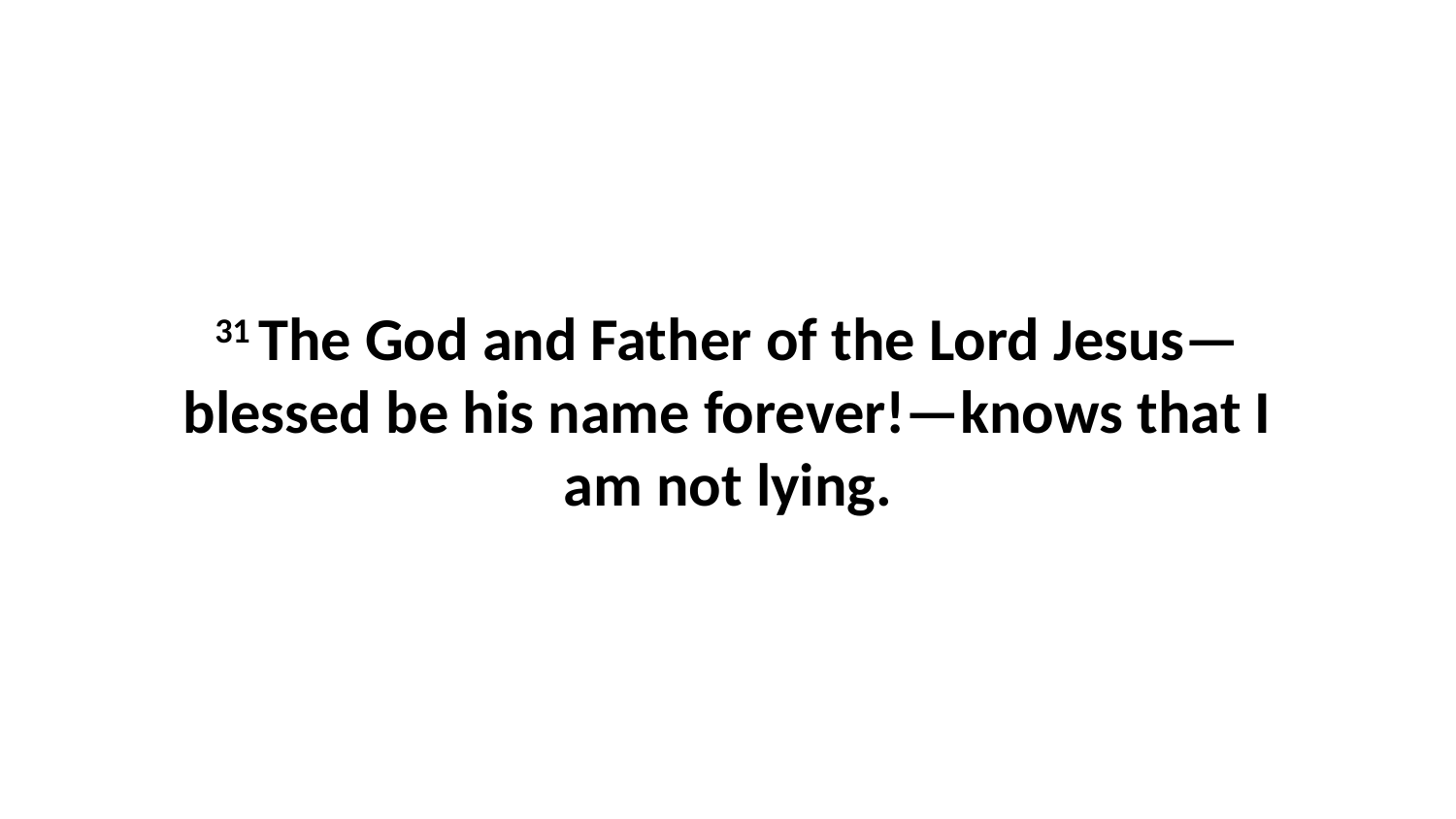

31 The God and Father of the Lord Jesus—blessed be his name forever!—knows that I am not lying.